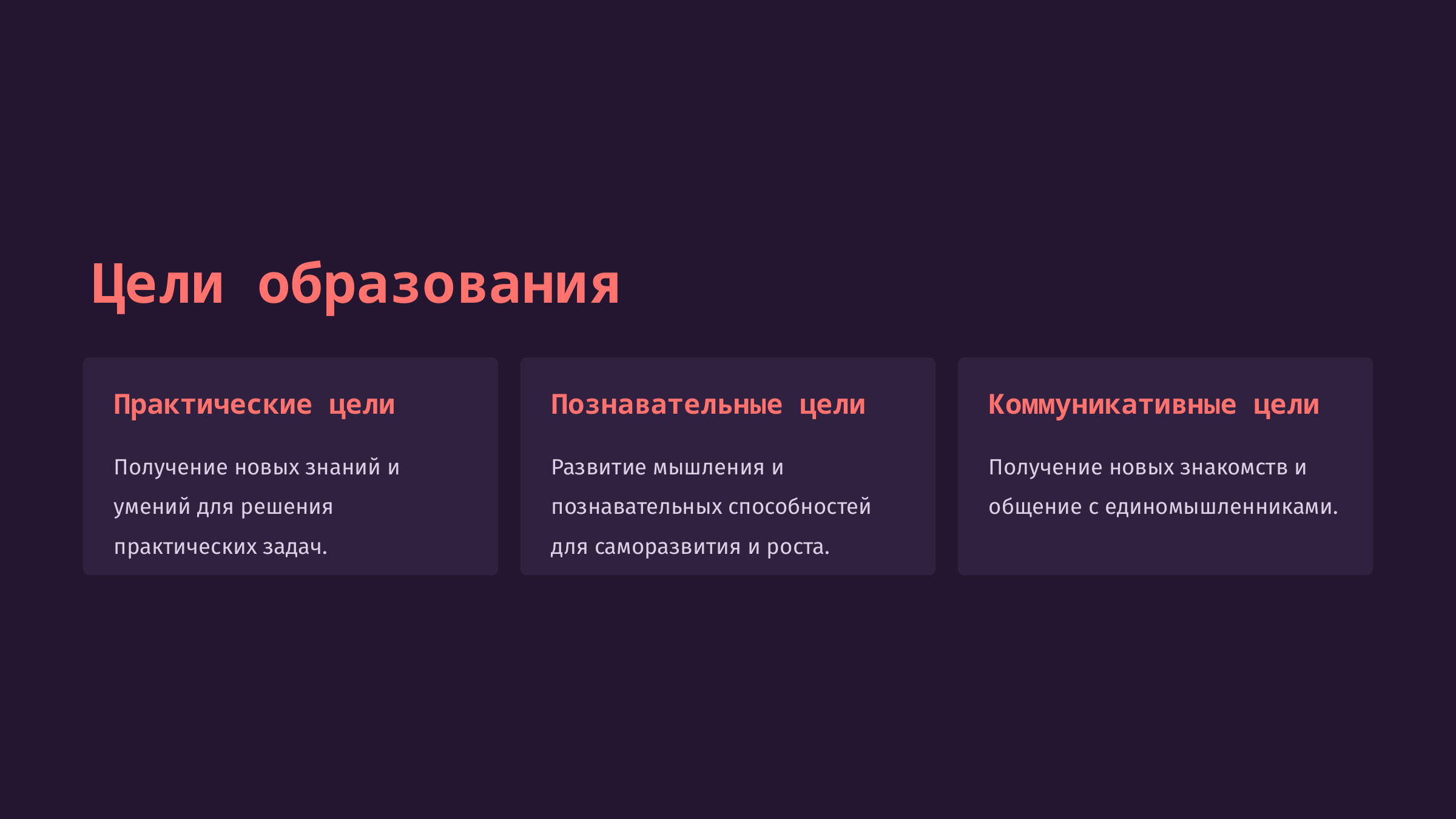

Цели образования

Практические цели
Познавательные цели
Коммуникативные цели
Получение новых знаний и умений для решения практических задач.
Развитие мышления и познавательных способностей для саморазвития и роста.
Получение новых знакомств и общение с единомышленниками.
newUROKI.net